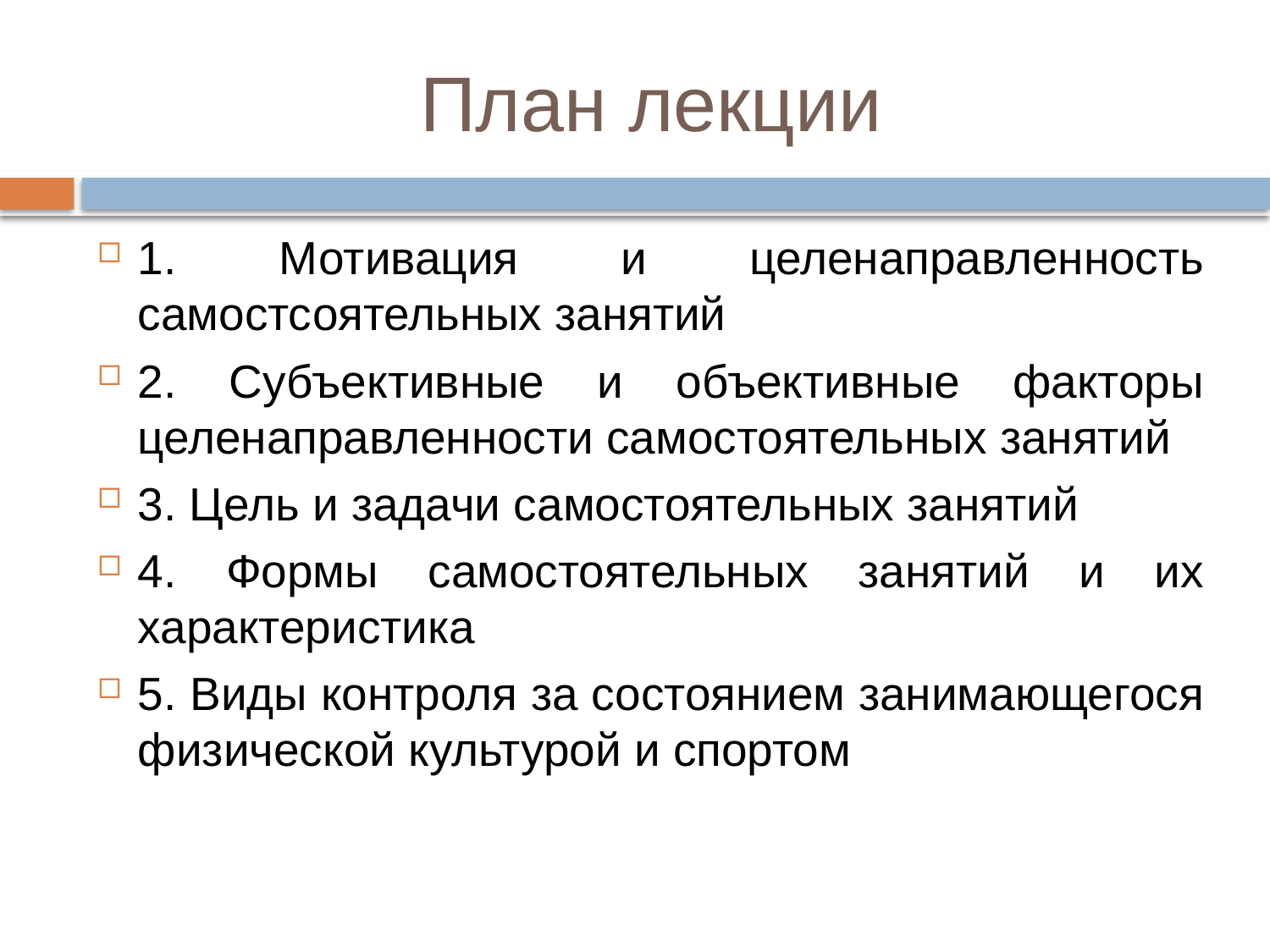

# План лекции
1. Мотивация и целенаправленность самостсоятельных занятий
2. Субъективные и объективные факторы целенаправленности самостоятельных занятий
3. Цель и задачи самостоятельных занятий
4. Формы самостоятельных занятий и их характеристика
5. Виды контроля за состоянием занимающегося физической культурой и спортом